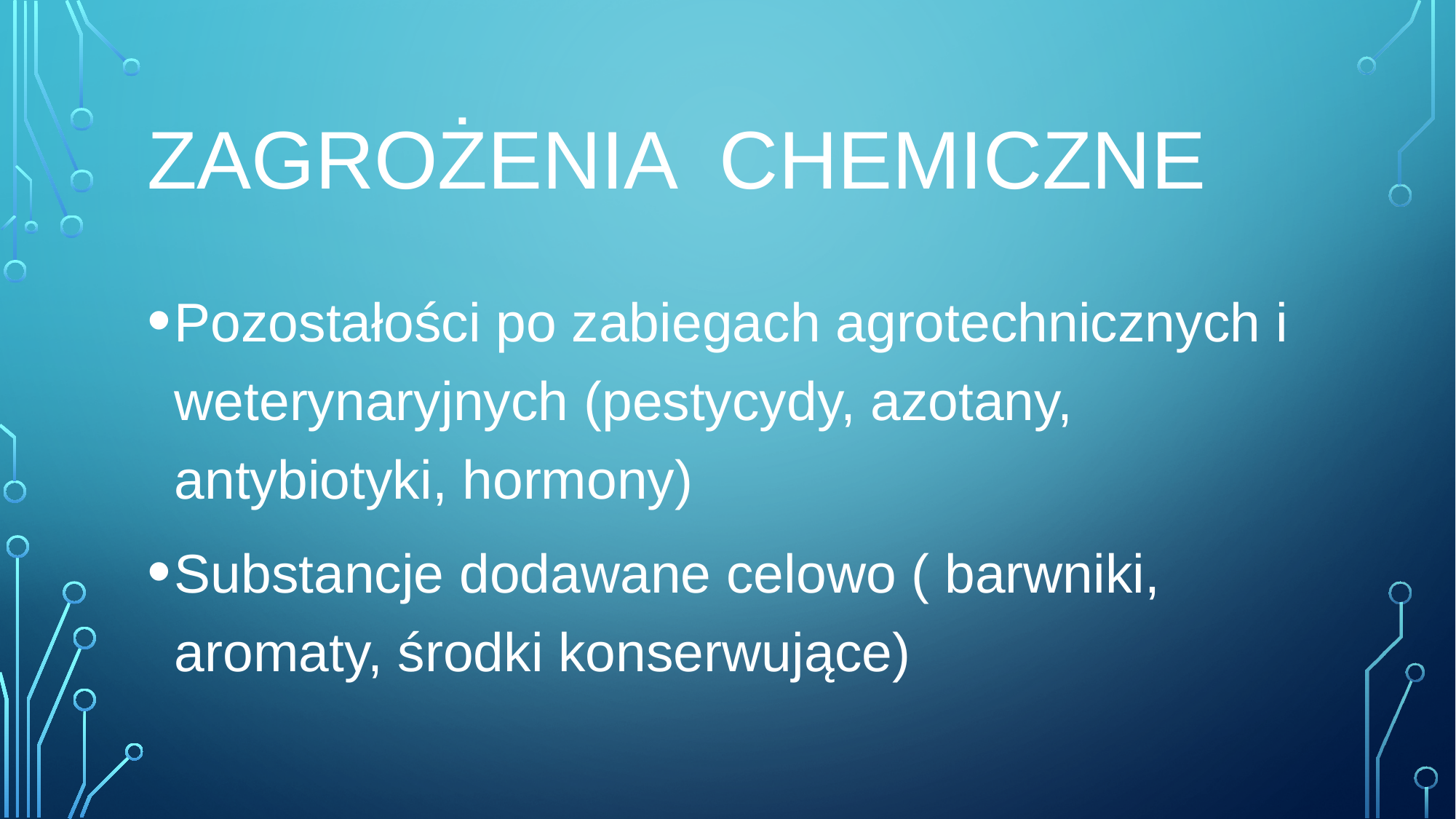

# Zagrożenia  chemiczne
Pozostałości po zabiegach agrotechnicznych i weterynaryjnych (pestycydy, azotany, antybiotyki, hormony)
Substancje dodawane celowo ( barwniki, aromaty, środki konserwujące)